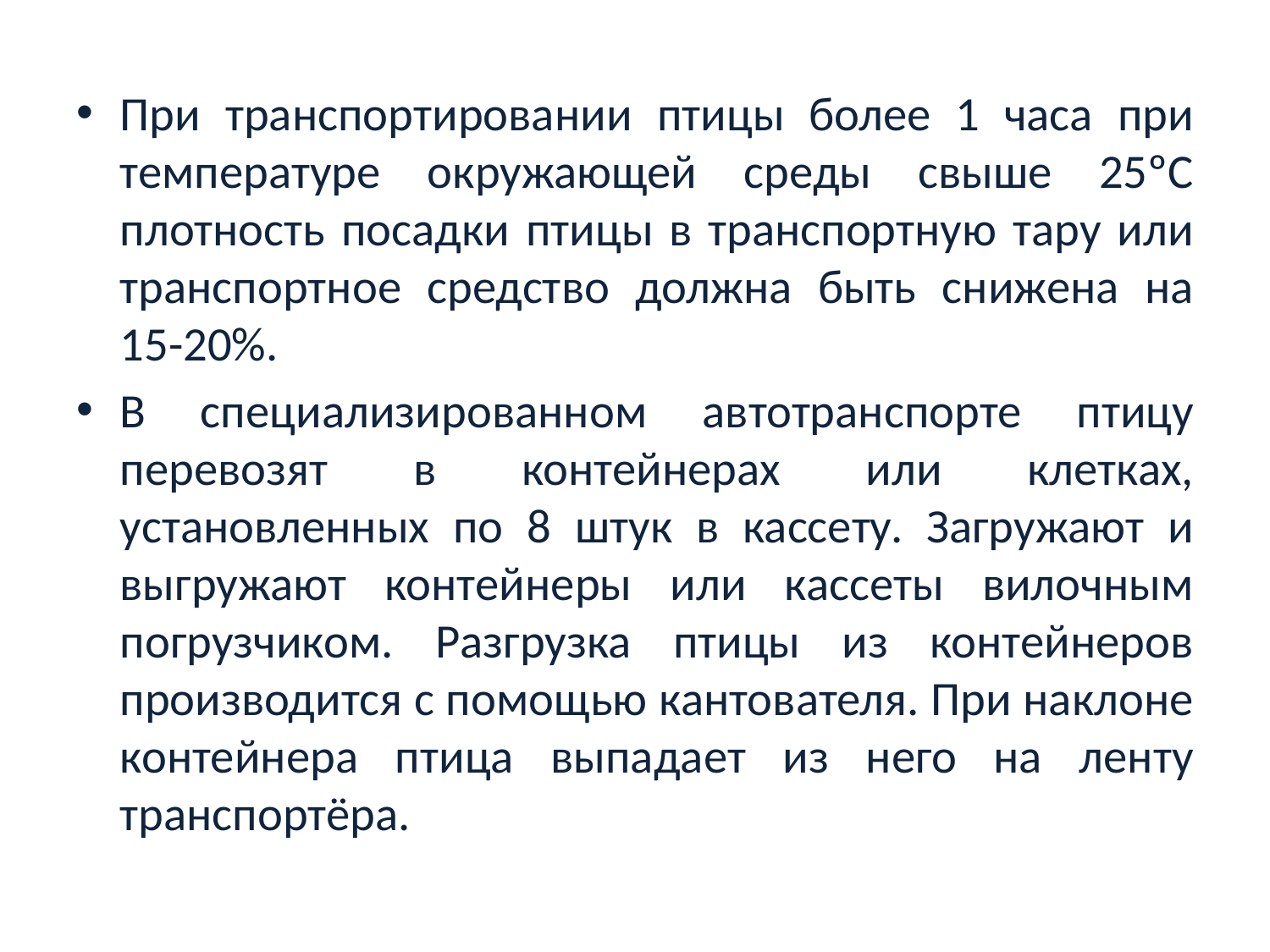

При транспортировании птицы более 1 часа при температуре окружающей среды свыше 25ºС плотность посадки птицы в транспортную тару или транспортное средство должна быть снижена на 15-20%.
В специализированном автотранспорте птицу перевозят в контейнерах или клетках, установленных по 8 штук в кассету. Загружают и выгружают контейнеры или кассеты вилочным погрузчиком. Разгрузка птицы из контейнеров производится с помощью кантователя. При наклоне контейнера птица выпадает из него на ленту транспортёра.